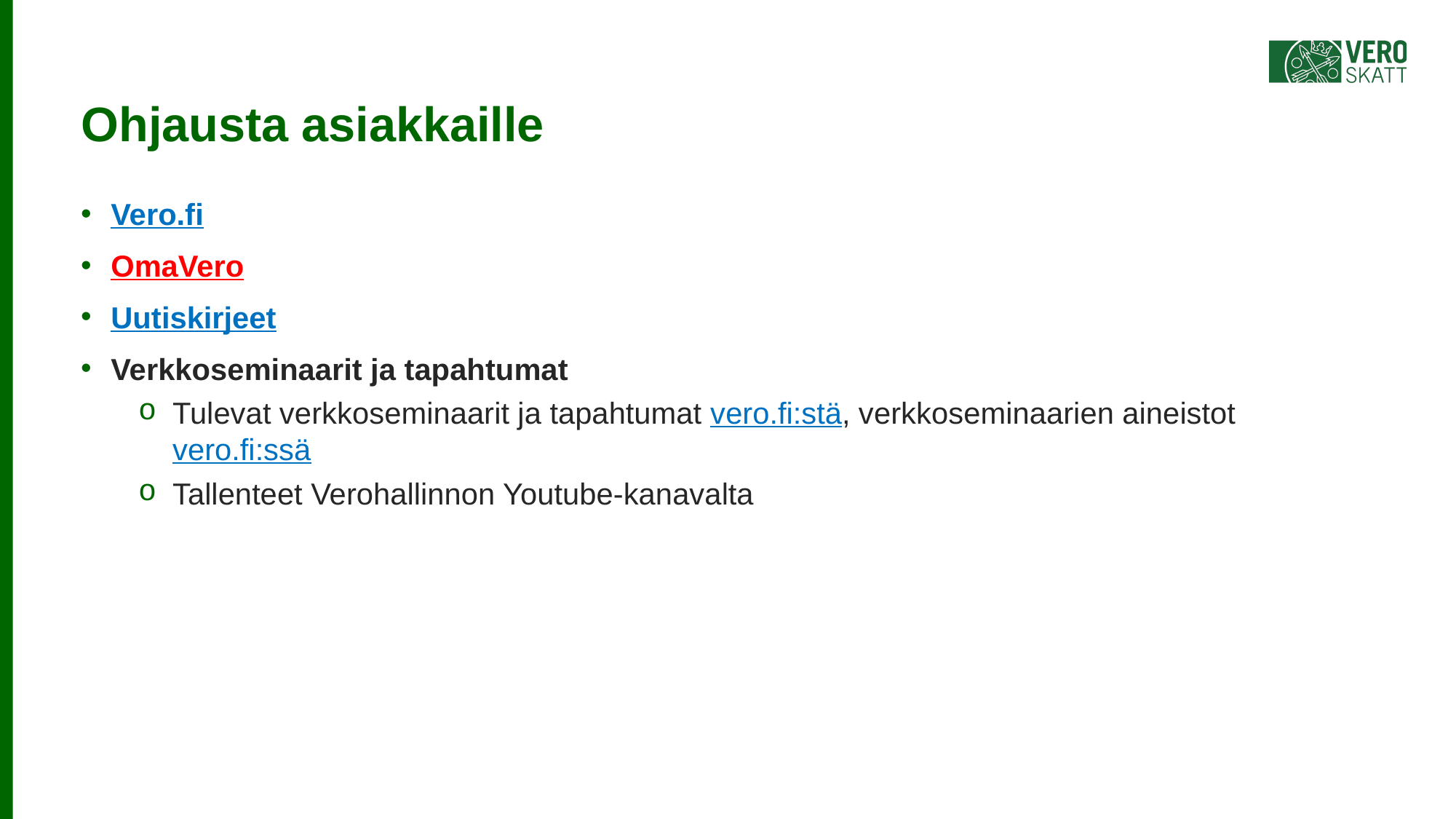

# Ohjausta asiakkaille
Vero.fi
OmaVero
Uutiskirjeet
Verkkoseminaarit ja tapahtumat
Tulevat verkkoseminaarit ja tapahtumat vero.fi:stä, verkkoseminaarien aineistot vero.fi:ssä
Tallenteet Verohallinnon Youtube-kanavalta